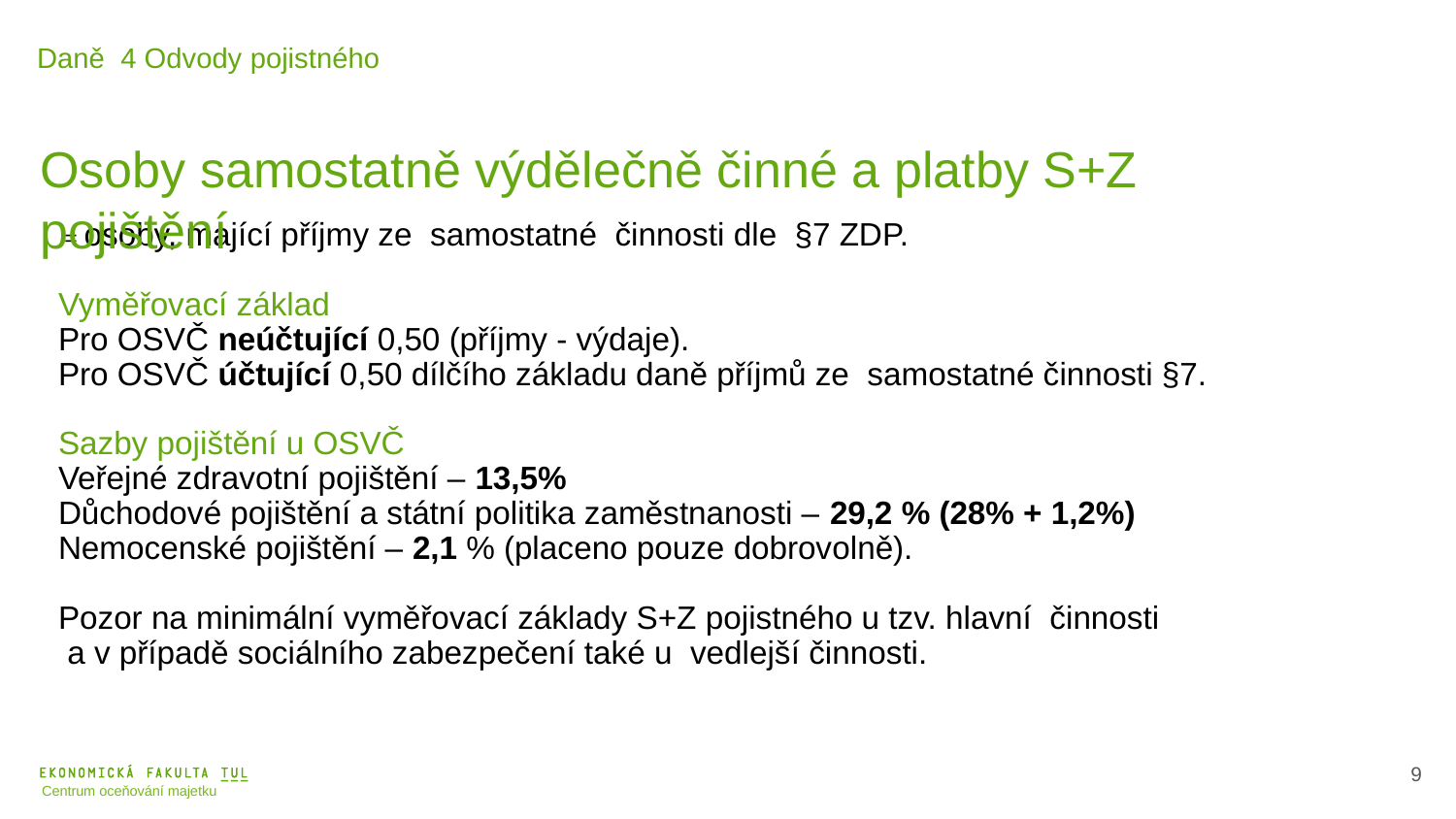

Daně  4 Odvody pojistného
Osoby samostatně výdělečně činné a platby S+Z pojištění
 = osoby, mající příjmy ze  samostatné  činnosti dle  §7 ZDP.

Vyměřovací základ
Pro OSVČ neúčtující 0,50 (příjmy - výdaje).
Pro OSVČ účtující 0,50 dílčího základu daně příjmů ze  samostatné činnosti §7.

Sazby pojištění u OSVČ
Veřejné zdravotní pojištění – 13,5%
Důchodové pojištění a státní politika zaměstnanosti – 29,2 % (28% + 1,2%)
Nemocenské pojištění – 2,1 % (placeno pouze dobrovolně).

Pozor na minimální vyměřovací základy S+Z pojistného u tzv. hlavní  činnosti
 a v případě sociálního zabezpečení také u  vedlejší činnosti.

9
Centrum oceňování majetku